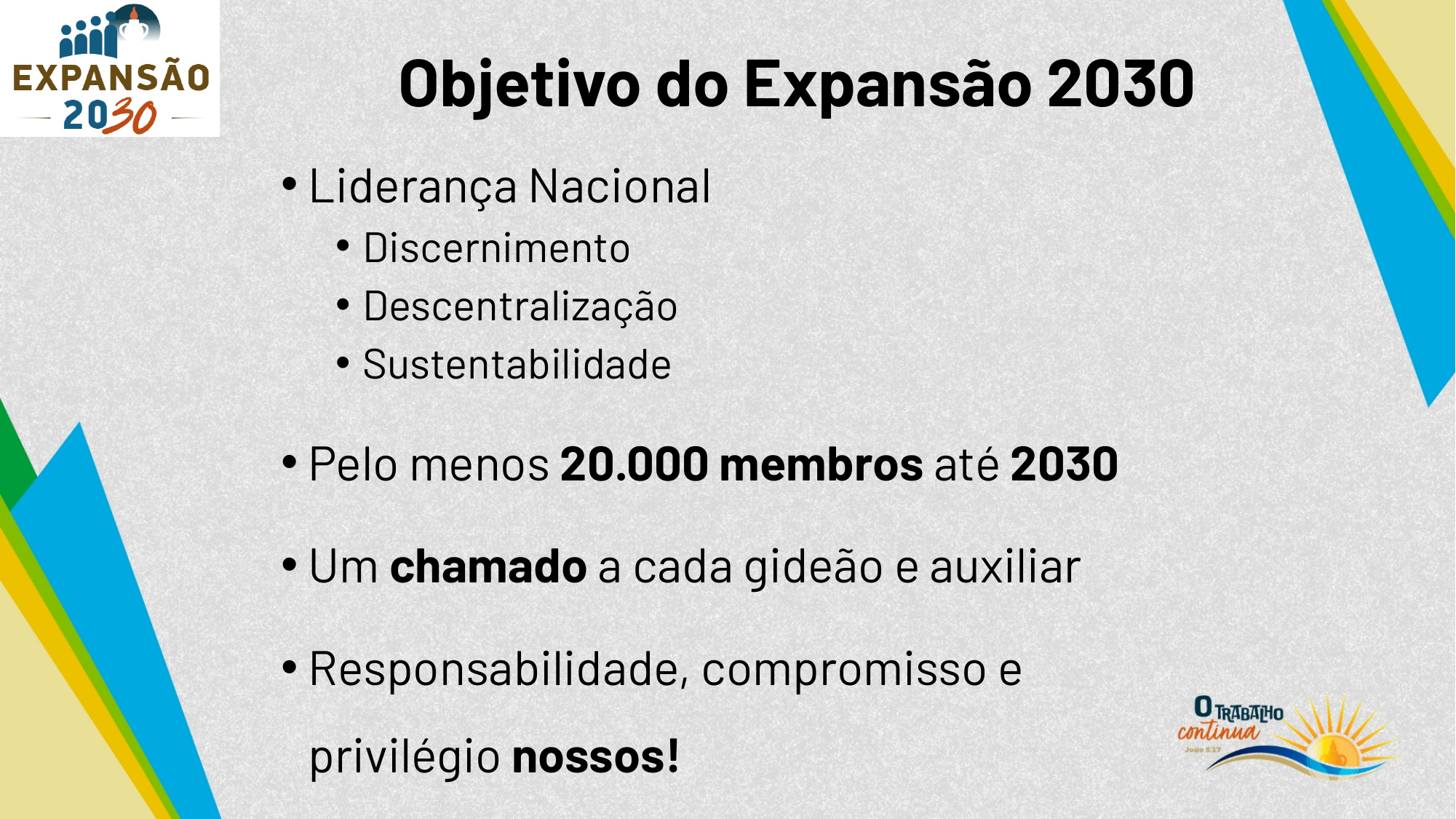

# Objetivo do Expansão 2030
Liderança Nacional
Discernimento
Descentralização
Sustentabilidade
Pelo menos 20.000 membros até 2030
Um chamado a cada gideão e auxiliar
Responsabilidade, compromisso e privilégio nossos!